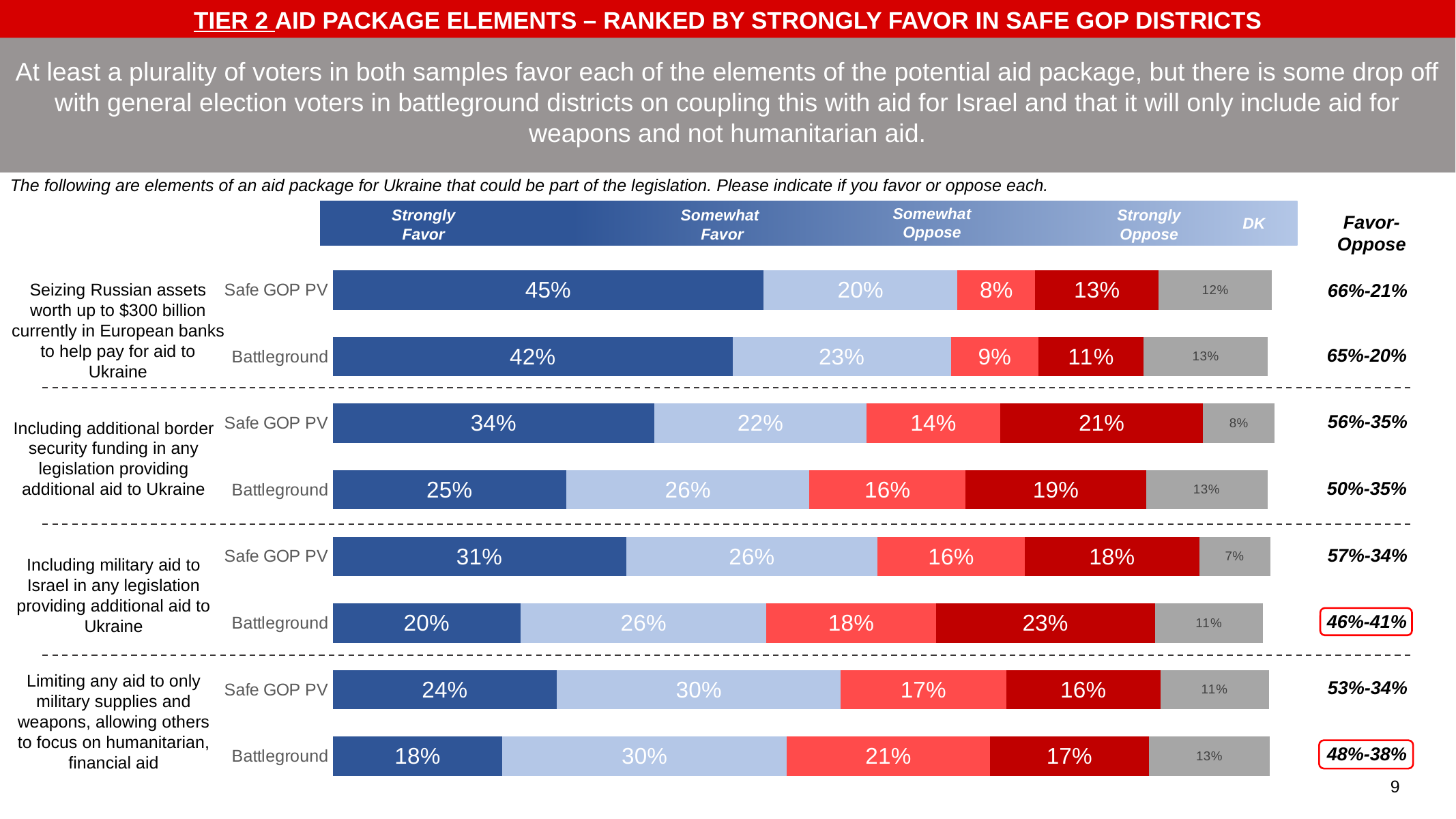

TIER 2 AID PACKAGE ELEMENTS – RANKED BY STRONGLY FAVOR IN SAFE GOP DISTRICTS
At least a plurality of voters in both samples favor each of the elements of the potential aid package, but there is some drop off with general election voters in battleground districts on coupling this with aid for Israel and that it will only include aid for weapons and not humanitarian aid.
The following are elements of an aid package for Ukraine that could be part of the legislation. Please indicate if you favor or oppose each.
Strongly Oppose
Somewhat Oppose
Strongly
Favor
Somewhat
Favor

DK
Favor-Oppose

### Chart

| Category | Strongly favor | Somewhat favor | Somewhat oppose | Strongly oppose | Don't Know |
|---|---|---|---|---|---|
| Battleground | 0.178563680405 | 0.2993224226764 | 0.2136838801257 | 0.1675963205506 | 0.1273500127327 |
| Safe GOP PV | 0.2361867765061 | 0.298239631598 | 0.1744972943011 | 0.162273344649 | 0.1141804004792 |
| Battleground | 0.1978113931496 | 0.2586659941753 | 0.1784622295565 | 0.23041530331 | 0.1137843924853 |
| Safe GOP PV | 0.3088642966968 | 0.264572474164 | 0.1550317361354 | 0.1835586086811 | 0.07470268902121 |
| Battleground | 0.2460388349821 | 0.2555954426512 | 0.1645935264705 | 0.1897693468739 | 0.1277617388452 |
| Safe GOP PV | 0.3387749630249 | 0.2228108544997 | 0.1410915375005 | 0.2133944894789 | 0.07556625178227 |
| Battleground | 0.4207694284918 | 0.2299132085664 | 0.09189210049379 | 0.1109631847402 | 0.1309155298933 |
| Safe GOP PV | 0.4535112144717 | 0.2041505872012 | 0.08163400573812 | 0.1301081458446 | 0.1190144142626 |
66%-21%
Seizing Russian assets worth up to $300 billion currently in European banks to help pay for aid to Ukraine
65%-20%
56%-35%
Including additional border security funding in any legislation providing additional aid to Ukraine
50%-35%
57%-34%
Including military aid to Israel in any legislation providing additional aid to Ukraine
46%-41%

Limiting any aid to only military supplies and weapons, allowing others to focus on humanitarian, financial aid
53%-34%
48%-38%